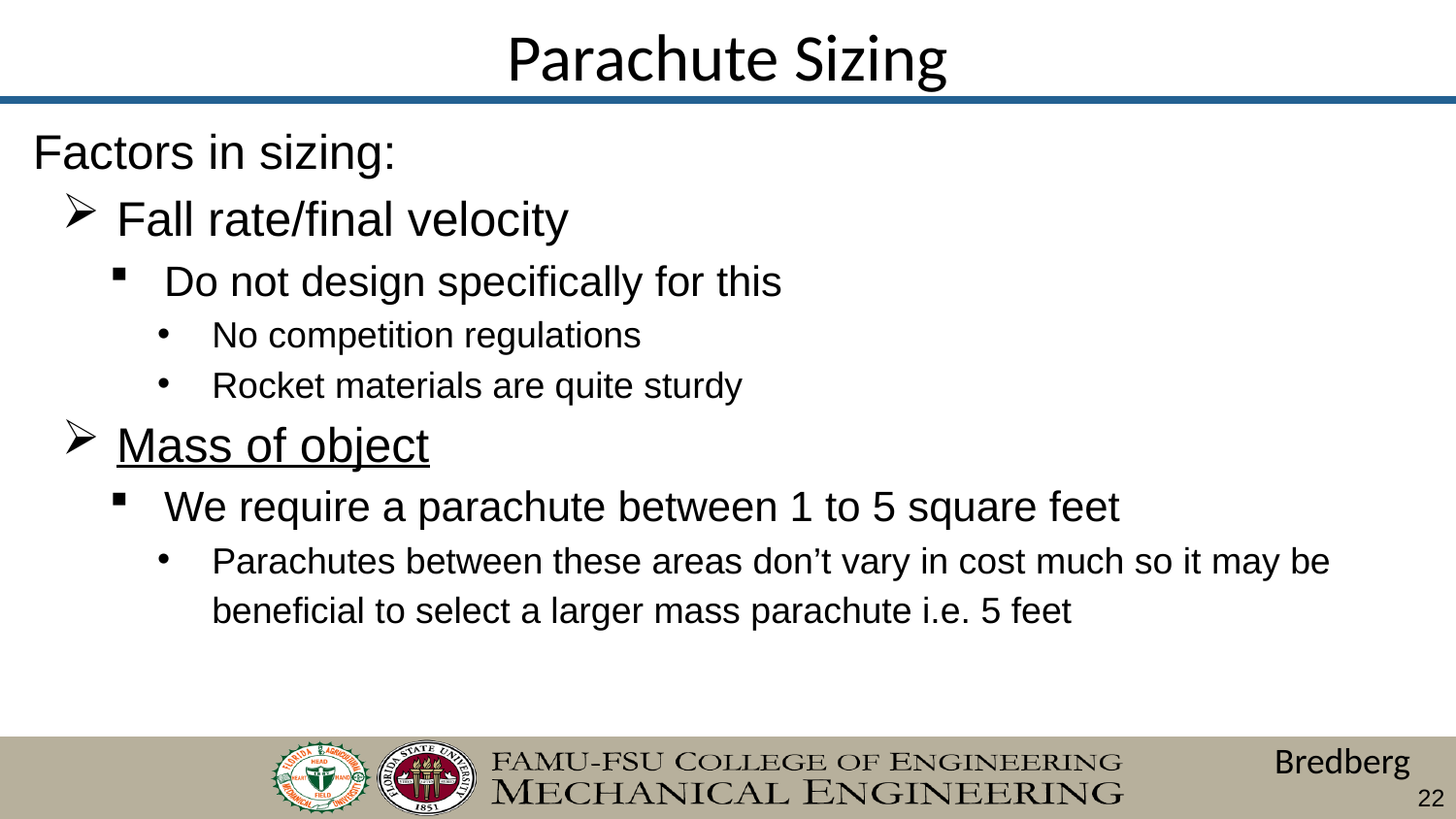

# Parachute Sizing
Factors in sizing:
Fall rate/final velocity
Do not design specifically for this
No competition regulations
Rocket materials are quite sturdy
Mass of object
We require a parachute between 1 to 5 square feet
Parachutes between these areas don’t vary in cost much so it may be beneficial to select a larger mass parachute i.e. 5 feet

Bredberg